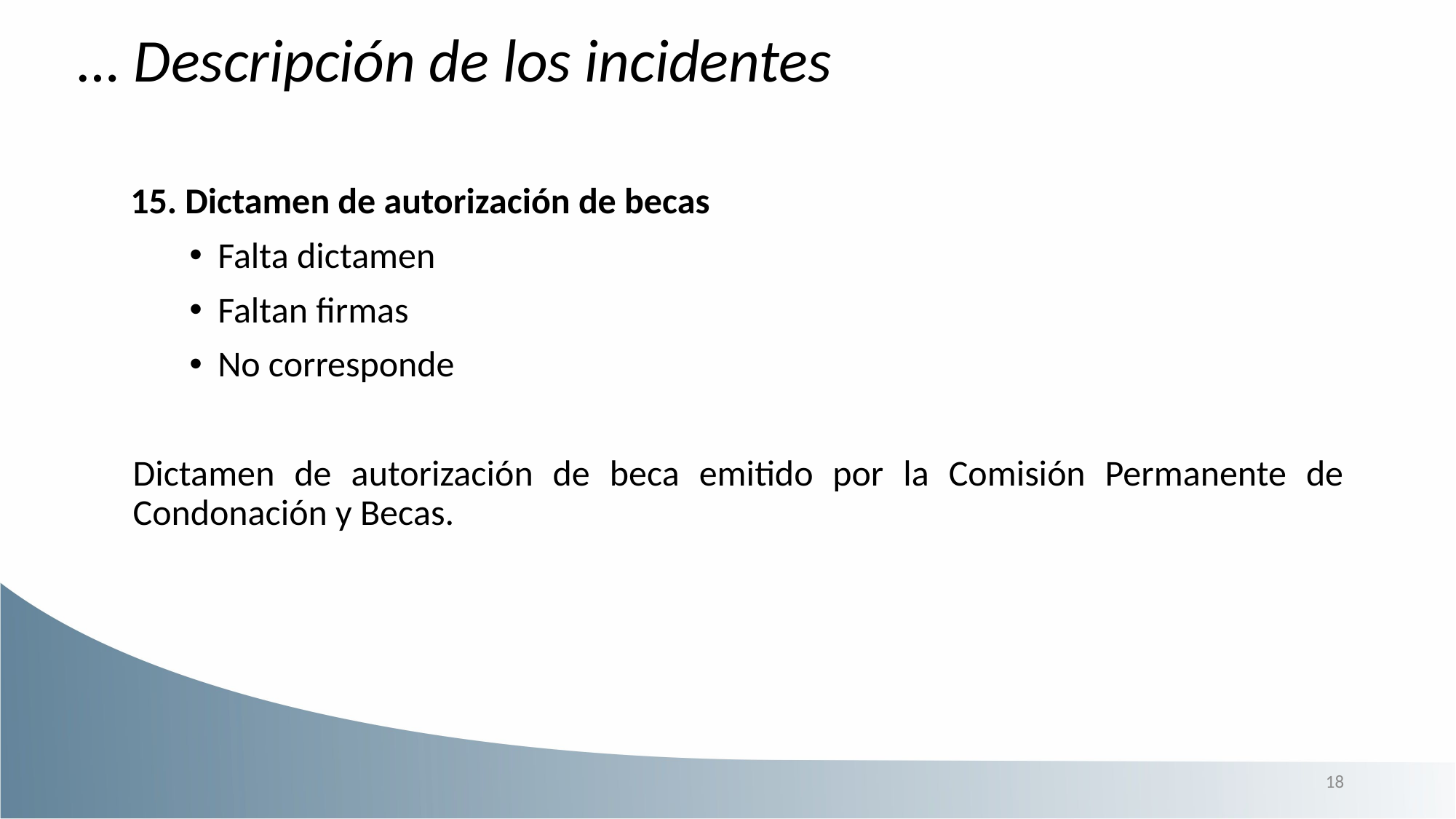

… Descripción de los incidentes
15. Dictamen de autorización de becas
Falta dictamen
Faltan firmas
No corresponde

Dictamen de autorización de beca emitido por la Comisión Permanente de Condonación y Becas.

18